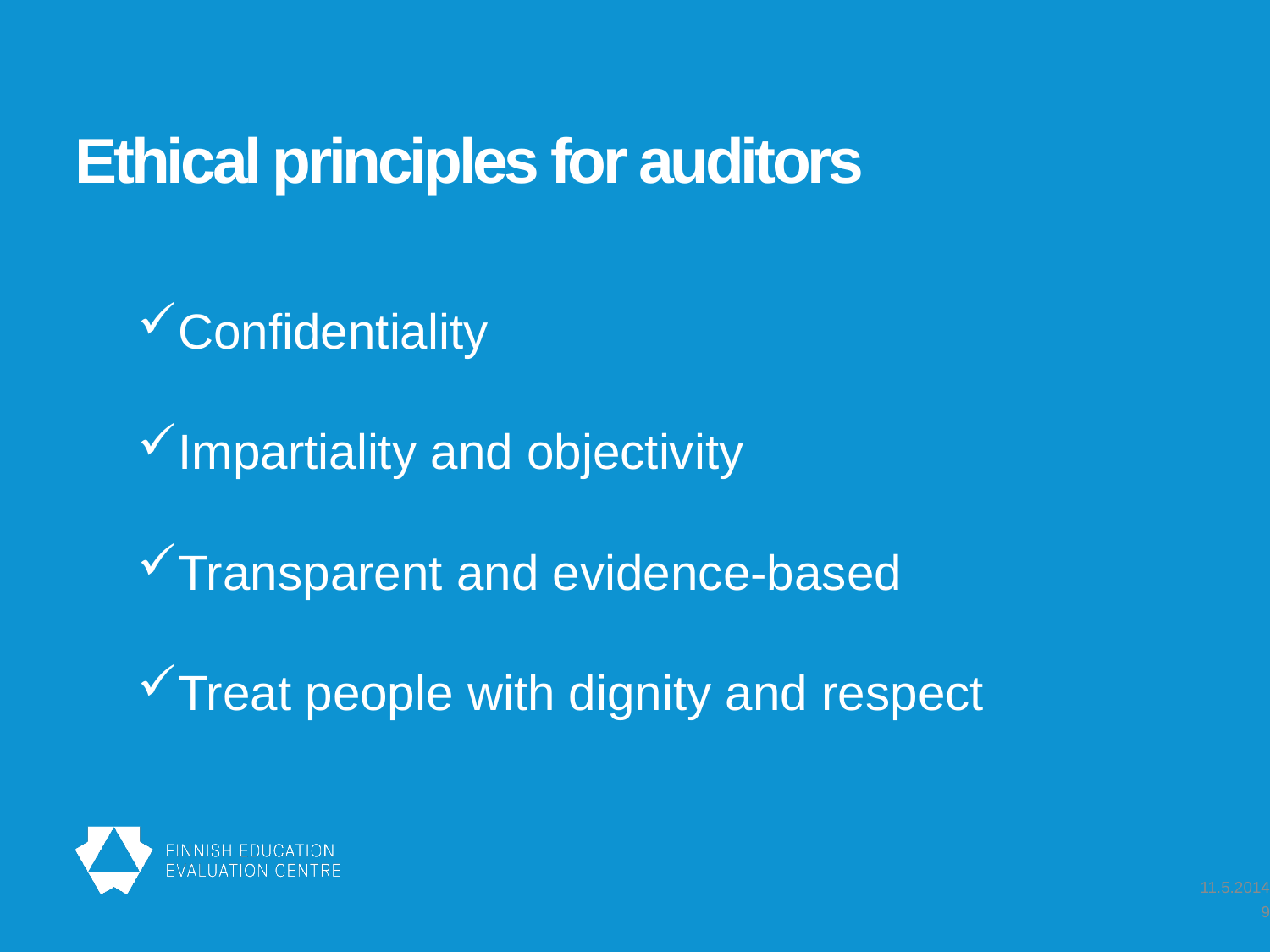

# Ethical principles for auditors
Confidentiality
Impartiality and objectivity
Transparent and evidence-based
Treat people with dignity and respect
11.5.2014
9